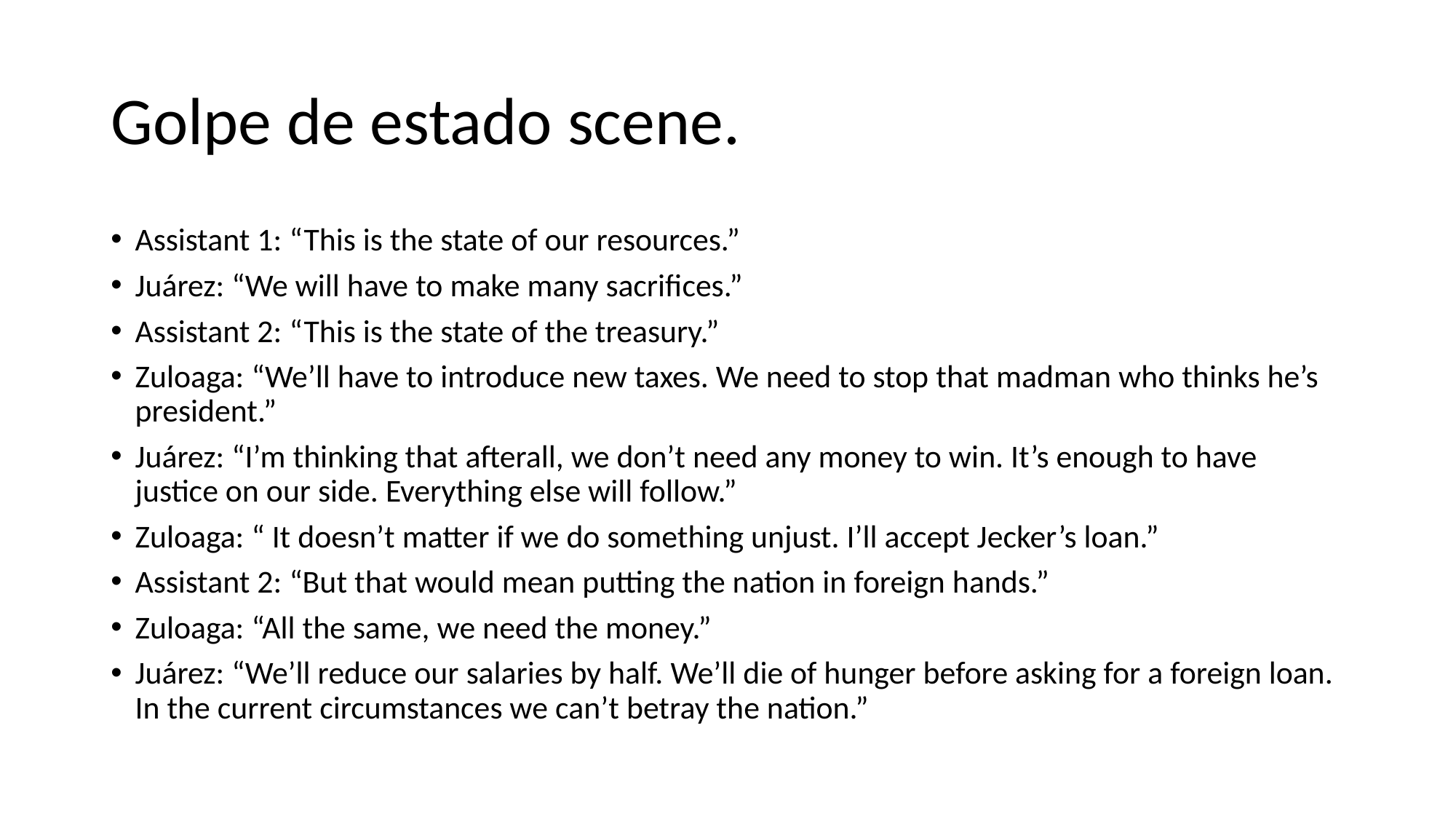

# Golpe de estado scene.
Assistant 1: “This is the state of our resources.”
Juárez: “We will have to make many sacrifices.”
Assistant 2: “This is the state of the treasury.”
Zuloaga: “We’ll have to introduce new taxes. We need to stop that madman who thinks he’s president.”
Juárez: “I’m thinking that afterall, we don’t need any money to win. It’s enough to have justice on our side. Everything else will follow.”
Zuloaga: “ It doesn’t matter if we do something unjust. I’ll accept Jecker’s loan.”
Assistant 2: “But that would mean putting the nation in foreign hands.”
Zuloaga: “All the same, we need the money.”
Juárez: “We’ll reduce our salaries by half. We’ll die of hunger before asking for a foreign loan. In the current circumstances we can’t betray the nation.”